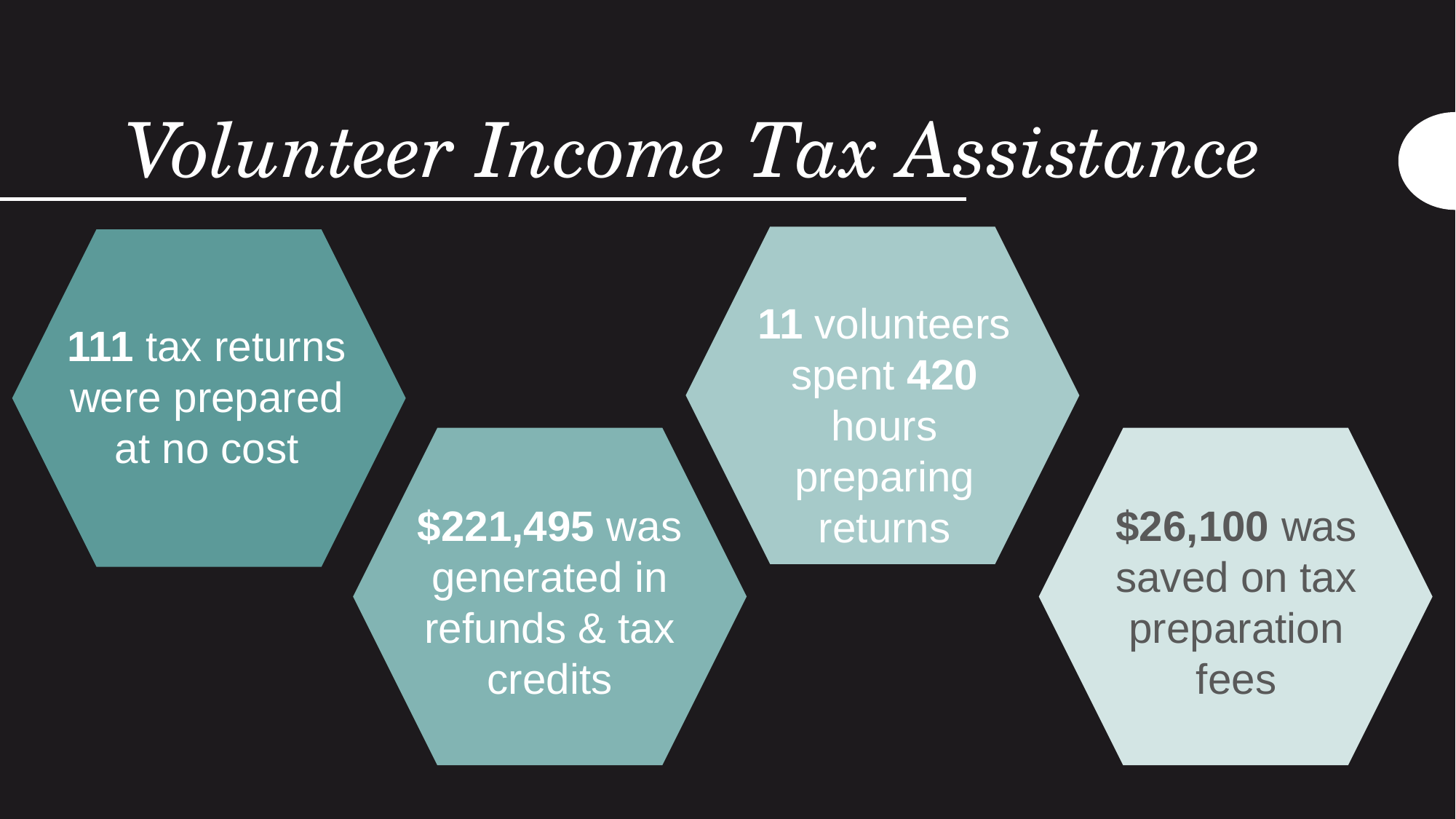

# Volunteer Income Tax Assistance

11 volunteers spent 420 hours preparing returns
111 tax returns were prepared at no cost

$221,495 was generated in refunds & tax credits
$26,100 was saved on tax preparation fees
___ tax returns were prepared at no cost